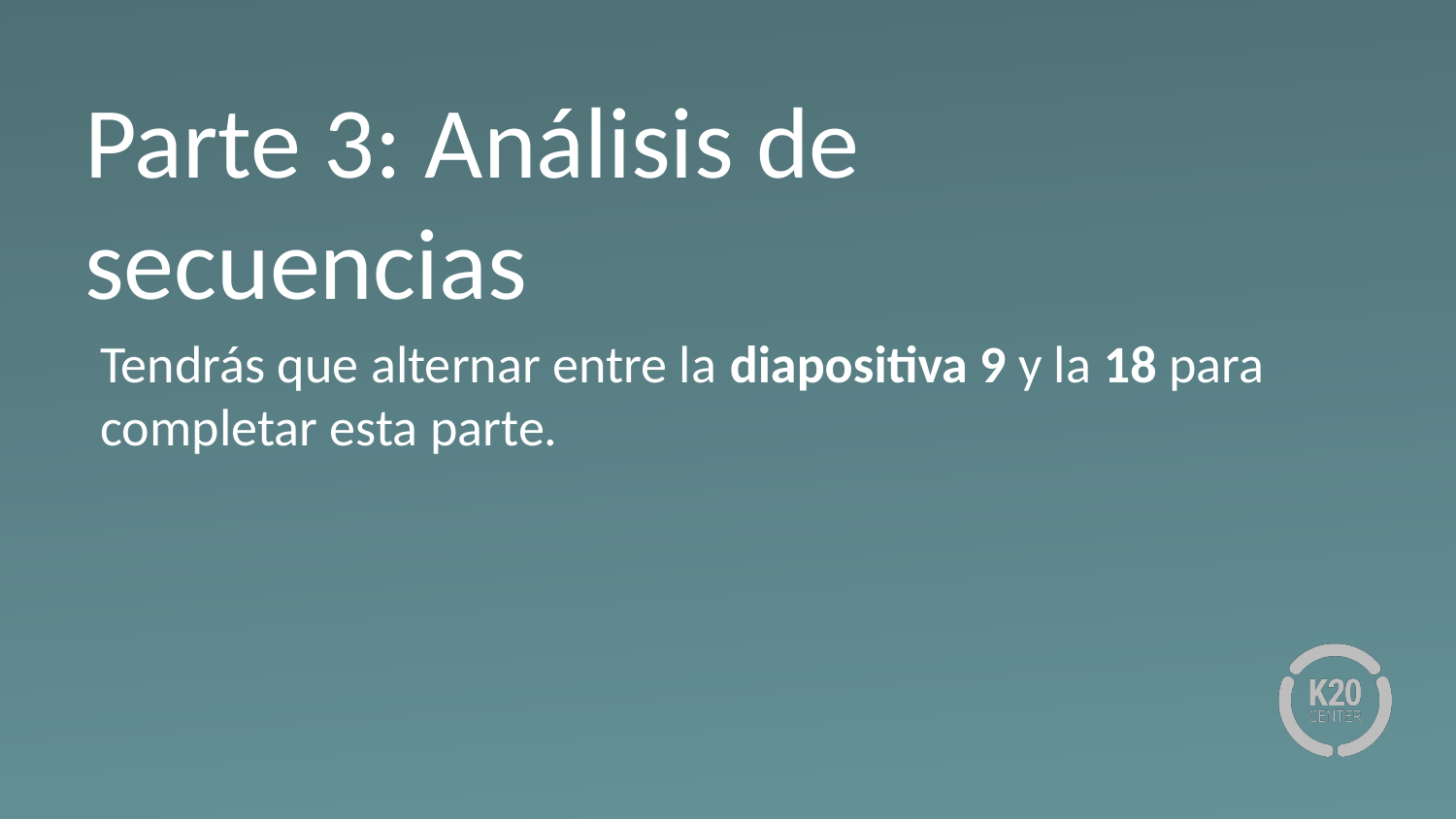

# Parte 3: Análisis de secuencias
Tendrás que alternar entre la diapositiva 9 y la 18 para completar esta parte.